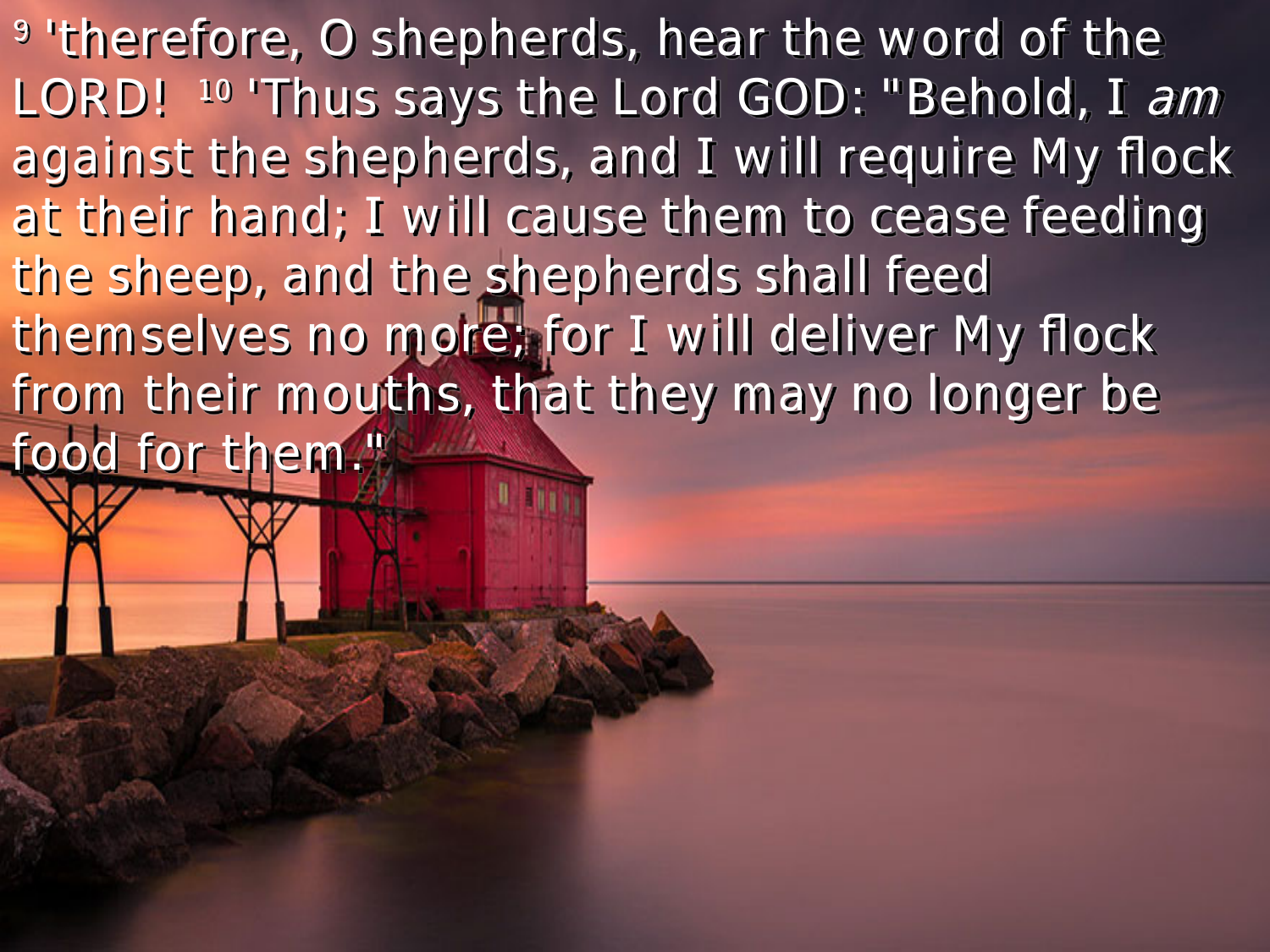

9 'therefore, O shepherds, hear the word of the LORD!  10 'Thus says the Lord GOD: "Behold, I am against the shepherds, and I will require My flock at their hand; I will cause them to cease feeding the sheep, and the shepherds shall feed themselves no more; for I will deliver My flock from their mouths, that they may no longer be food for them."